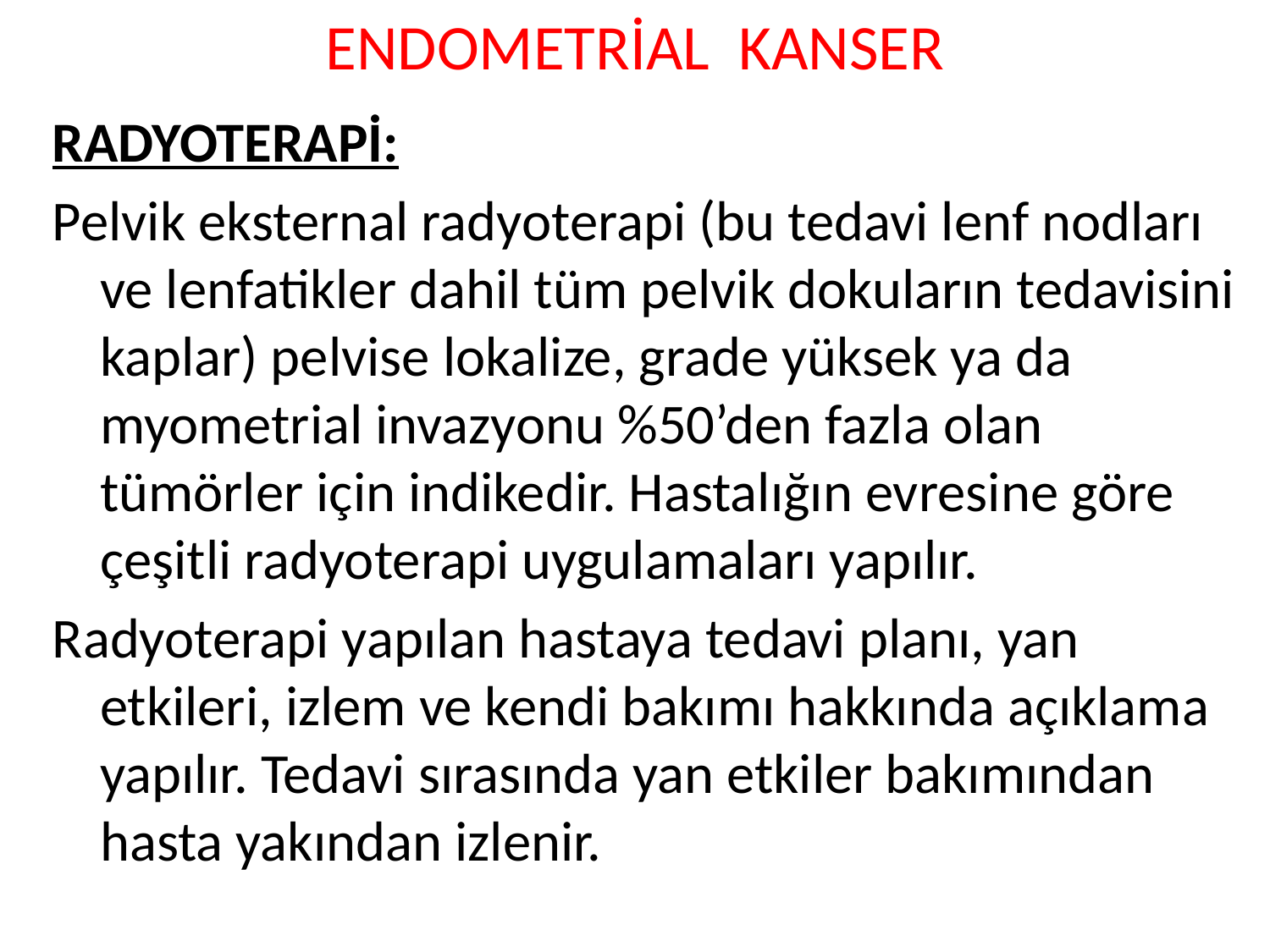

# ENDOMETRİAL  KANSER
RADYOTERAPİ:
Pelvik eksternal radyoterapi (bu tedavi lenf nodları ve lenfatikler dahil tüm pelvik dokuların tedavisini kaplar) pelvise lokalize, grade yüksek ya da myometrial invazyonu %50’den fazla olan tümörler için indikedir. Hastalığın evresine göre çeşitli radyoterapi uygulamaları yapılır.
Radyoterapi yapılan hastaya tedavi planı, yan etkileri, izlem ve kendi bakımı hakkında açıklama yapılır. Tedavi sırasında yan etkiler bakımından hasta yakından izlenir.